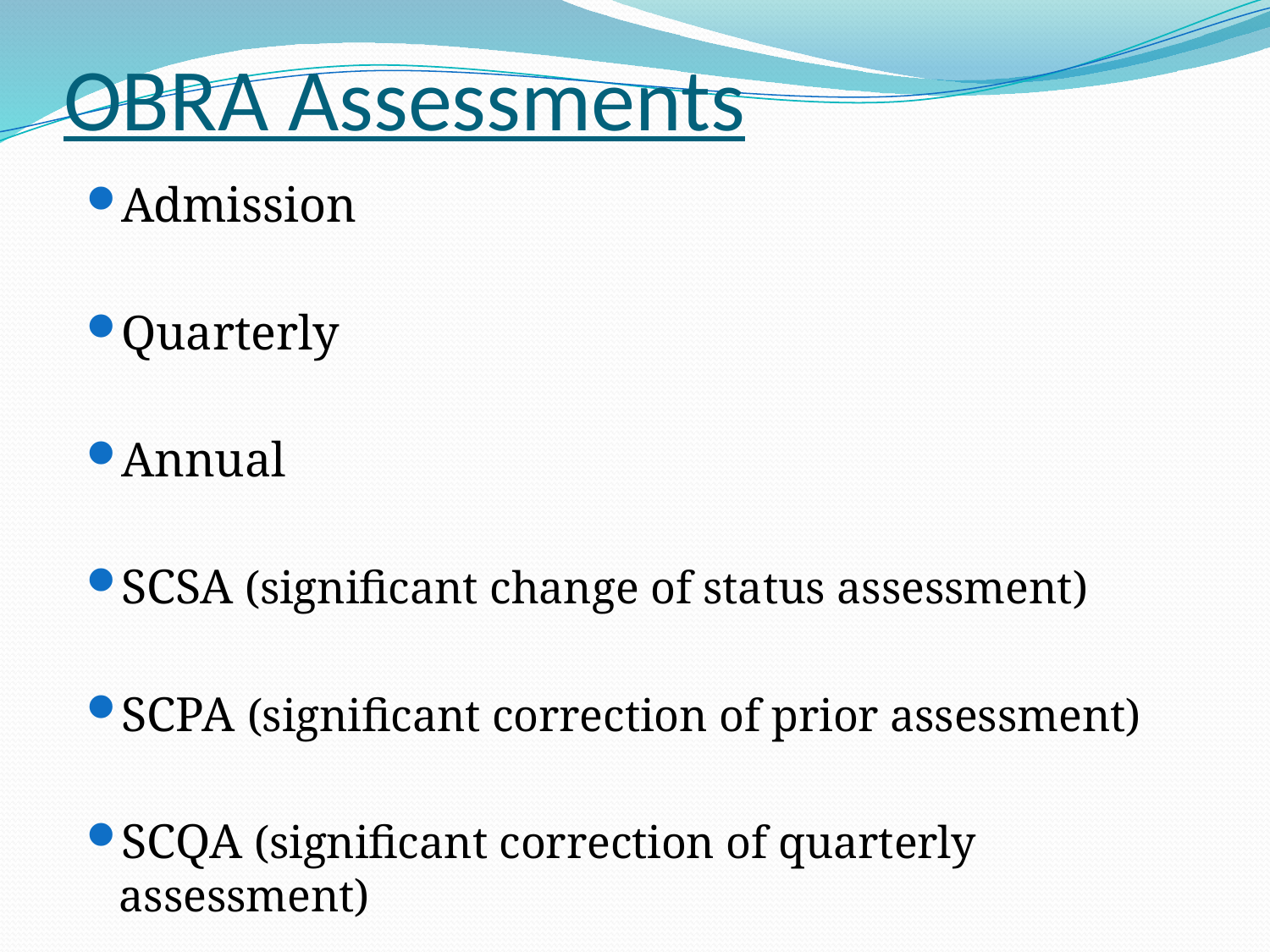

# OBRA Assessments
Admission

Quarterly

Annual

SCSA (significant change of status assessment)

SCPA (significant correction of prior assessment)

SCQA (significant correction of quarterly assessment)